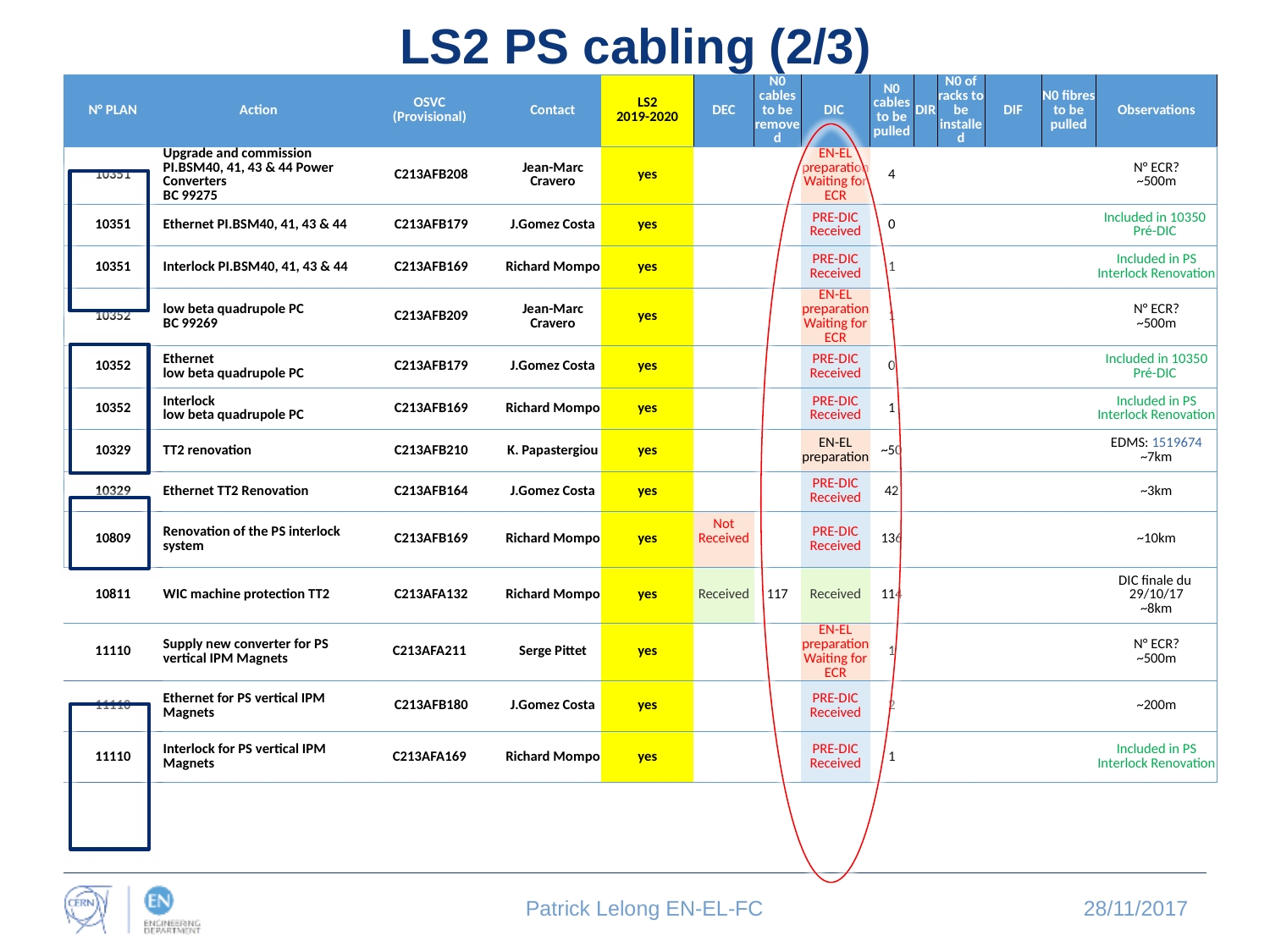

LS2 PS cabling (2/3)

| N° PLAN | Action | OSVC (Provisional) | Contact | LS2 2019-2020 | DEC | N0 cables to be removed | DIC | N0 cables to be pulled | DIR | N0 of racks to be installed | DIF | N0 fibres to be pulled | Observations |
| --- | --- | --- | --- | --- | --- | --- | --- | --- | --- | --- | --- | --- | --- |
| 10351 | Upgrade and commission PI.BSM40, 41, 43 & 44 Power Converters BC 99275 | C213AFB208 | Jean-Marc Cravero | yes |  |  | EN-EL preparation Waiting for ECR | 4 |  |  |  |  | N° ECR? ~500m |
| 10351 | Ethernet PI.BSM40, 41, 43 & 44 | C213AFB179 | J.Gomez Costa | yes |  |  | PRE-DIC Received | 0 |  |  |  |  | Included in 10350 Pré-DIC |
| 10351 | Interlock PI.BSM40, 41, 43 & 44 | C213AFB169 | Richard Mompo | yes |  |  | PRE-DIC Received | 1 |  |  |  |  | Included in PS Interlock Renovation |
| 10352 | low beta quadrupole PC BC 99269 | C213AFB209 | Jean-Marc Cravero | yes |  |  | EN-EL preparation Waiting for ECR | 1 |  |  |  |  | N° ECR? ~500m |
| 10352 | Ethernet low beta quadrupole PC | C213AFB179 | J.Gomez Costa | yes |  |  | PRE-DIC Received | 0 |  |  |  |  | Included in 10350 Pré-DIC |
| 10352 | Interlock low beta quadrupole PC | C213AFB169 | Richard Mompo | yes |  |  | PRE-DIC Received | 1 |  |  |  |  | Included in PS Interlock Renovation |
| 10329 | TT2 renovation | C213AFB210 | K. Papastergiou | yes |  |  | EN-EL preparation | ~50 |  |  |  |  | EDMS: 1519674 ~7km |
| 10329 | Ethernet TT2 Renovation | C213AFB164 | J.Gomez Costa | yes |  |  | PRE-DIC Received | 42 |  |  |  |  | ~3km |
| 10809 | Renovation of the PS interlock system | C213AFB169 | Richard Mompo | yes | Not Received |  | PRE-DIC Received | 136 |  |  |  |  | ~10km |
| 10811 | WIC machine protection TT2 | C213AFA132 | Richard Mompo | yes | Received | 117 | Received | 114 |  |  |  |  | DIC finale du 29/10/17 ~8km |
| 11110 | Supply new converter for PS vertical IPM Magnets | C213AFA211 | Serge Pittet | yes |  |  | EN-EL preparation Waiting for ECR | 1 |  |  |  |  | N° ECR? ~500m |
| 11110 | Ethernet for PS vertical IPM Magnets | C213AFB180 | J.Gomez Costa | yes |  |  | PRE-DIC Received | 2 |  |  |  |  | ~200m |
| 11110 | Interlock for PS vertical IPM Magnets | C213AFA169 | Richard Mompo | yes |  |  | PRE-DIC Received | 1 |  |  |  |  | Included in PS Interlock Renovation |

Patrick Lelong EN-EL-FC
28/11/2017